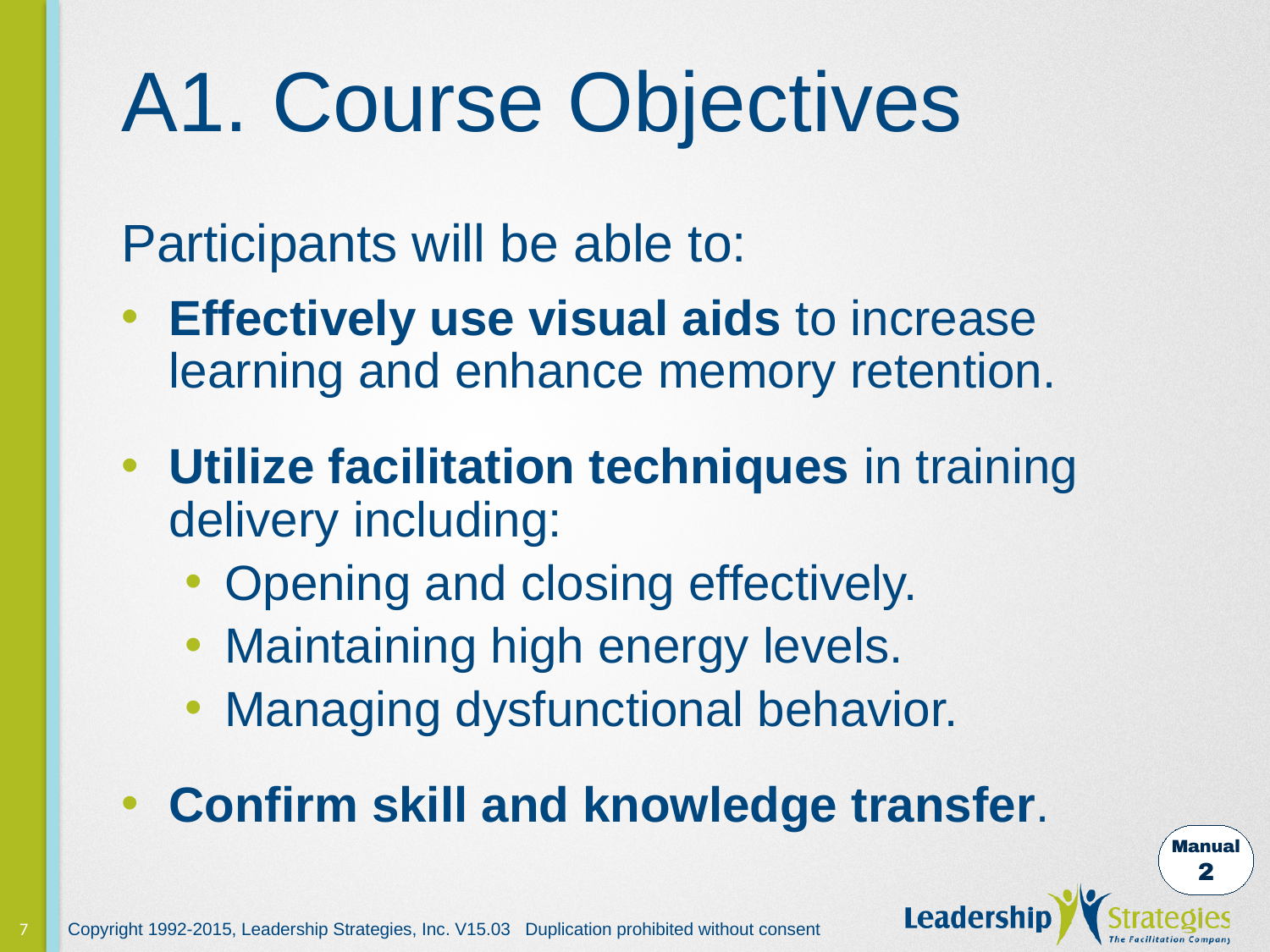

# A1. Course Objectives
Participants will be able to:
Effectively use visual aids to increase learning and enhance memory retention.
Utilize facilitation techniques in training delivery including:
Opening and closing effectively.
Maintaining high energy levels.
Managing dysfunctional behavior.
Confirm skill and knowledge transfer.
Manual
2
7